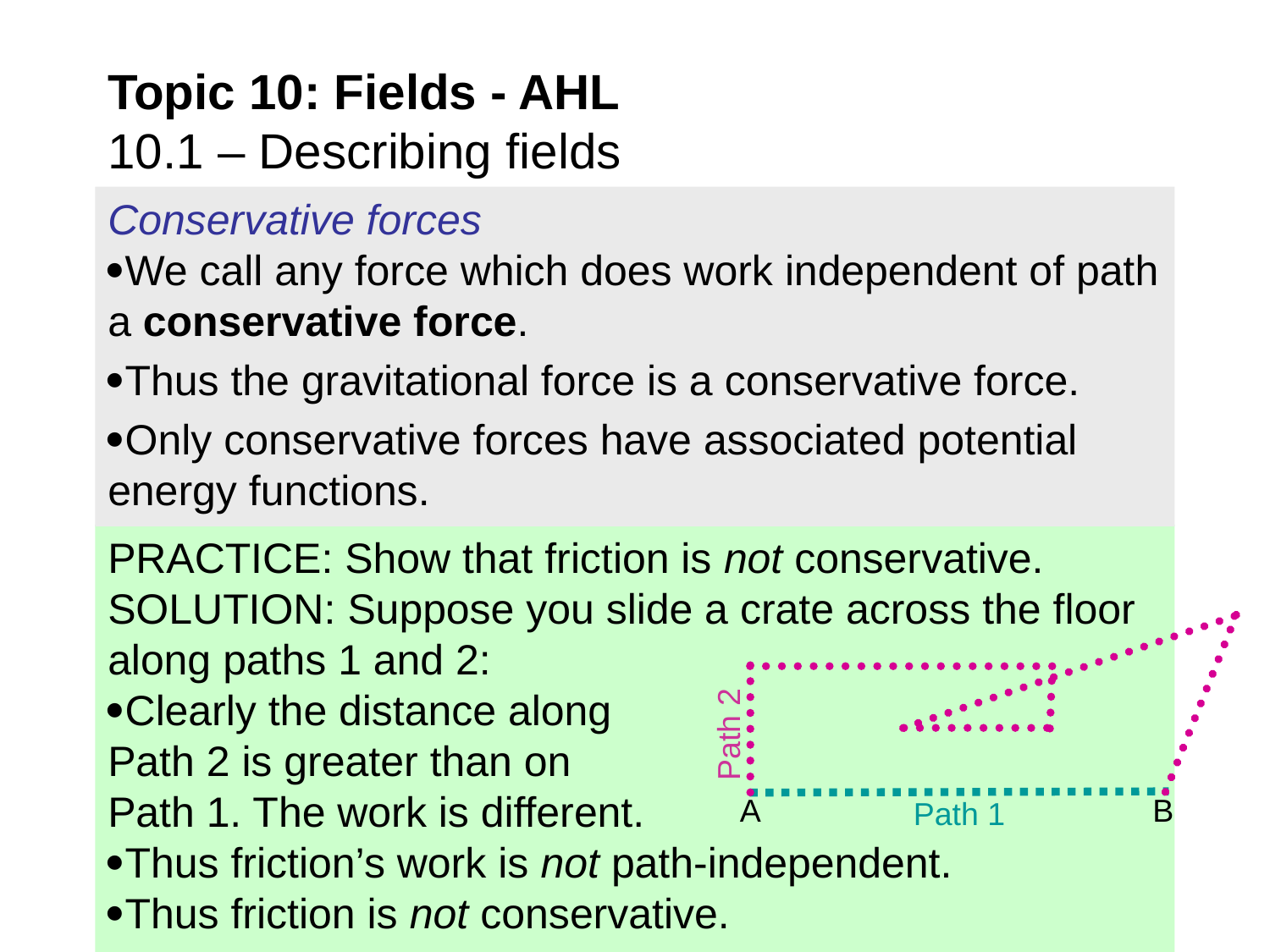

Topic 10: Fields - AHL
10.1 – Describing fields
Conservative forces
•We call any force which does work independent of path a conservative force.
•Thus the gravitational force is a conservative force.
•Only conservative forces have associated potential energy functions.
PRACTICE: Show that friction is not conservative.
SOLUTION: Suppose you slide a crate across the floor along paths 1 and 2:
•Clearly the distance along                                             Path 2 is greater than on                                                 Path 1. The work is different.
•Thus friction’s work is not path-independent.
•Thus friction is not conservative.

Path 2

A
B
Path 1